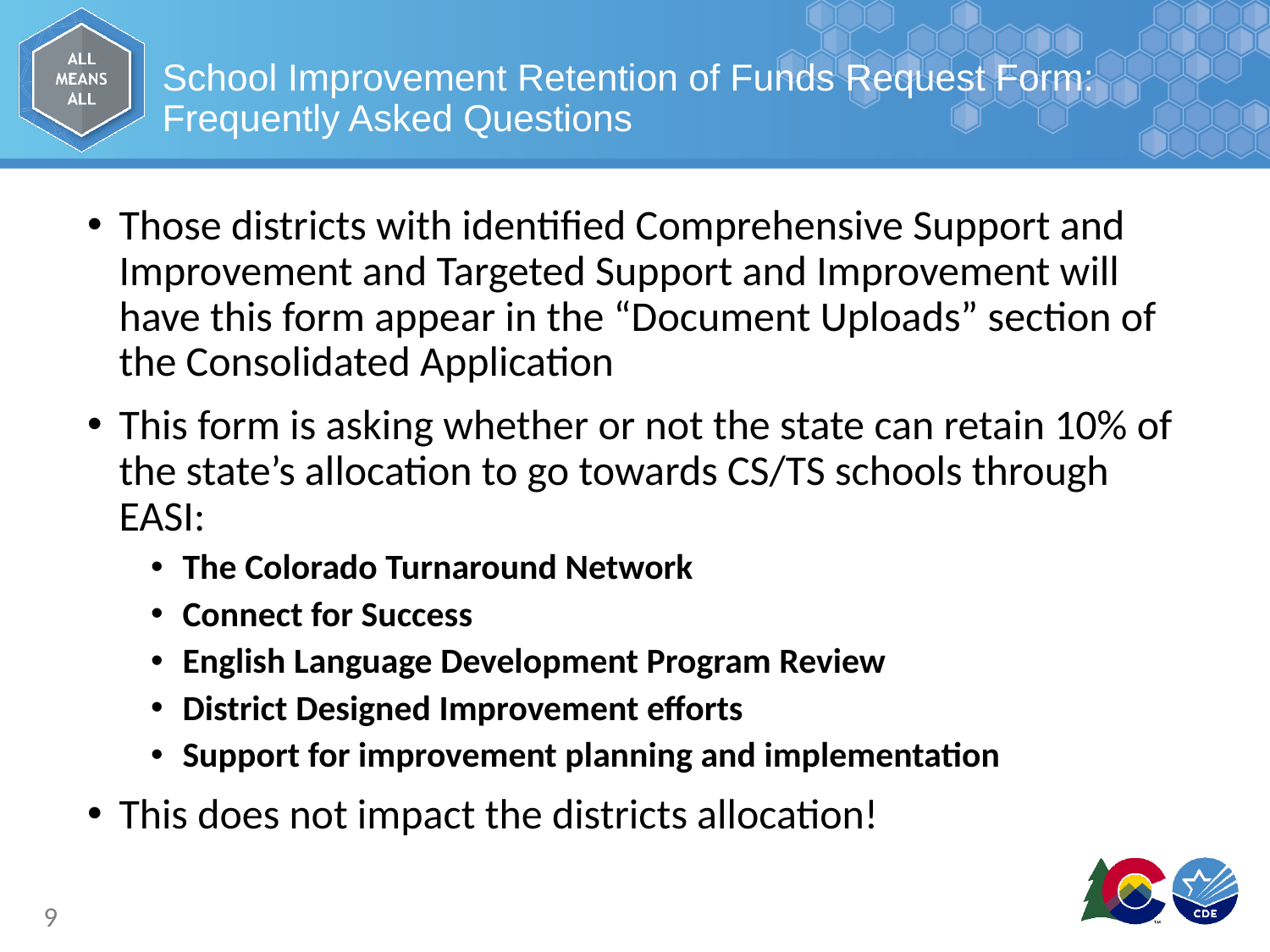

# School Improvement Retention of Funds Request Form: Frequently Asked Questions
Those districts with identified Comprehensive Support and Improvement and Targeted Support and Improvement will have this form appear in the “Document Uploads” section of the Consolidated Application
This form is asking whether or not the state can retain 10% of the state’s allocation to go towards CS/TS schools through EASI:
The Colorado Turnaround Network
Connect for Success
English Language Development Program Review
District Designed Improvement efforts
Support for improvement planning and implementation
This does not impact the districts allocation!
9